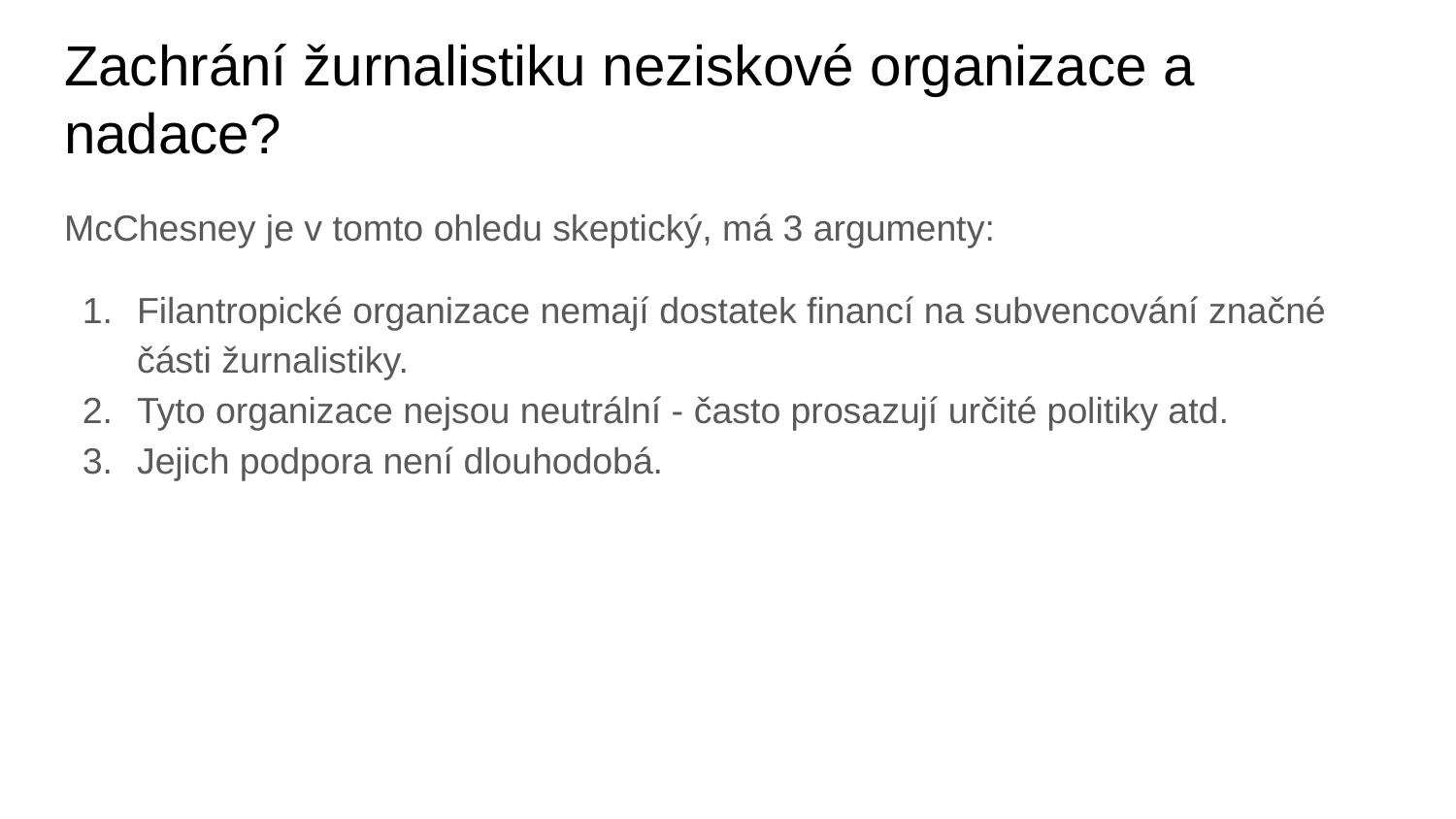

# Zachrání žurnalistiku neziskové organizace a nadace?
McChesney je v tomto ohledu skeptický, má 3 argumenty:
Filantropické organizace nemají dostatek financí na subvencování značné části žurnalistiky.
Tyto organizace nejsou neutrální - často prosazují určité politiky atd.
Jejich podpora není dlouhodobá.